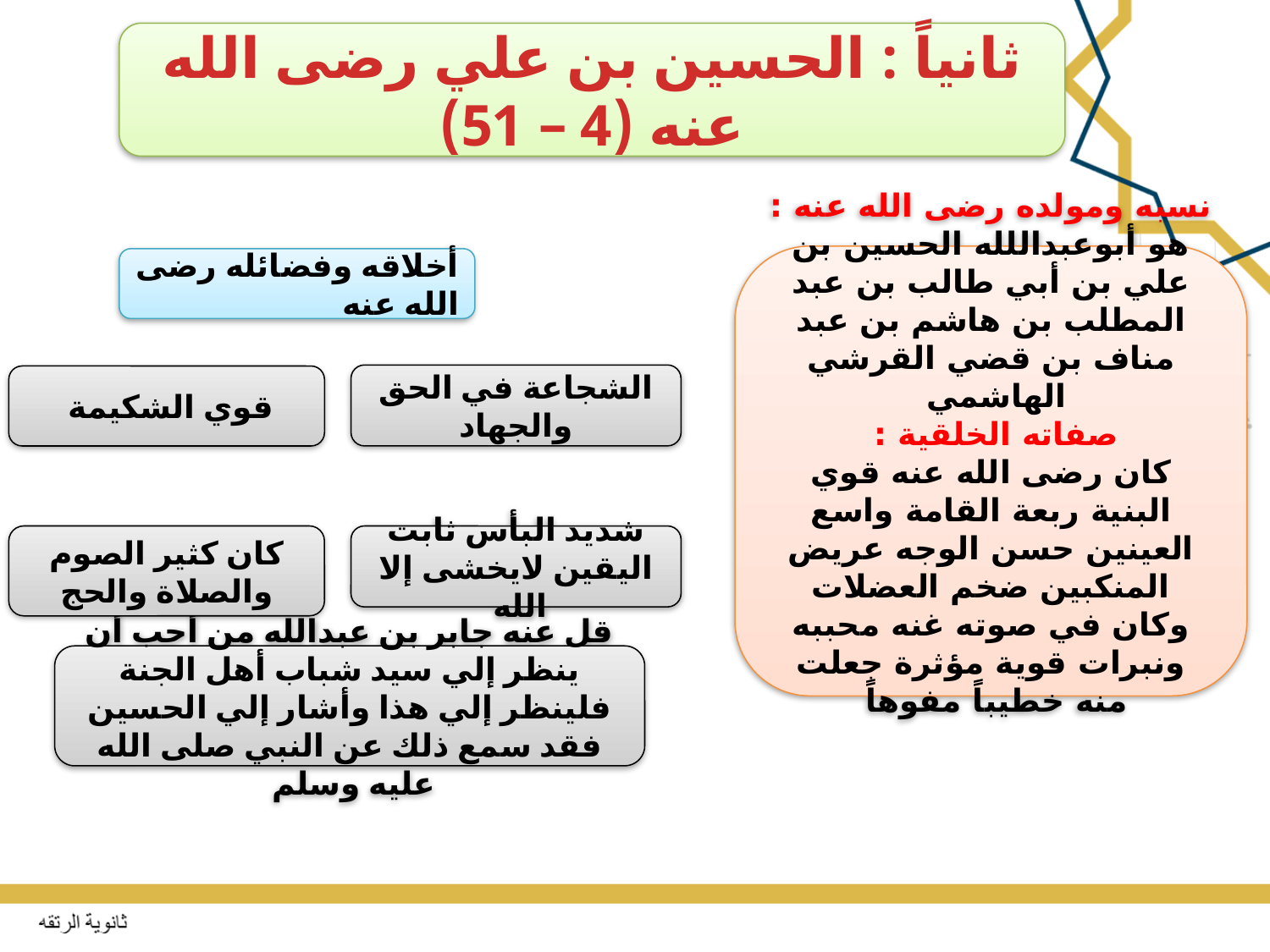

ثانياً : الحسين بن علي رضى الله عنه (4 – 51)
نسبه ومولده رضى الله عنه : هو أبوعبداللله الحسين بن علي بن أبي طالب بن عبد المطلب بن هاشم بن عبد مناف بن قضي القرشي الهاشمي
صفاته الخلقية :
كان رضى الله عنه قوي البنية ربعة القامة واسع العينين حسن الوجه عريض المنكبين ضخم العضلات وكان في صوته غنه محببه ونبرات قوية مؤثرة جعلت منه خطيباً مفوهاً

أخلاقه وفضائله رضى الله عنه

الشجاعة في الحق والجهاد

قوي الشكيمة

كان كثير الصوم والصلاة والحج

شديد البأس ثابت اليقين لايخشى إلا الله

قل عنه جابر بن عبدالله من أحب أن ينظر إلي سيد شباب أهل الجنة فلينظر إلي هذا وأشار إلي الحسين فقد سمع ذلك عن النبي صلى الله عليه وسلم